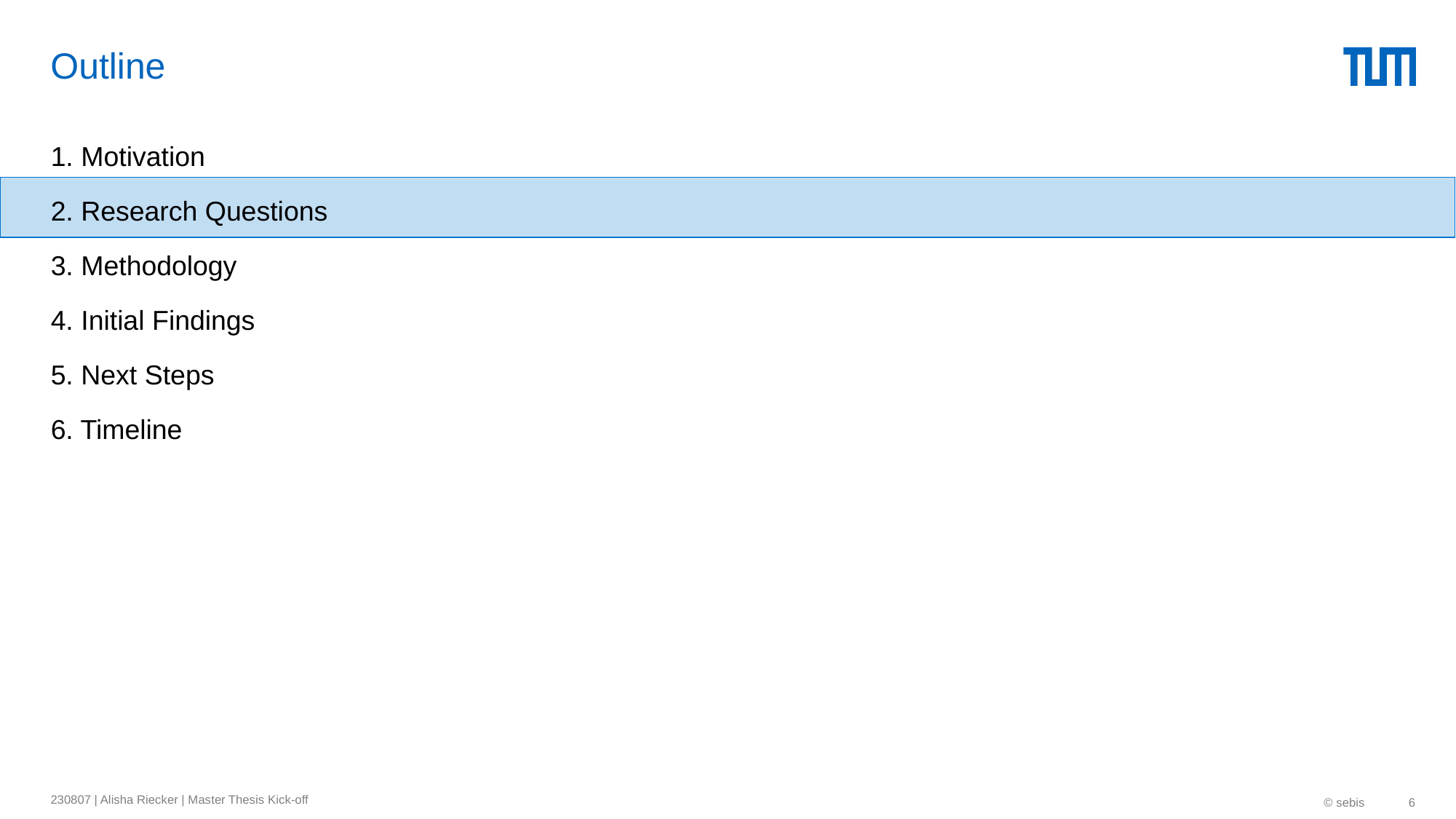

# Outline
1. Motivation
2. Research Questions
3. Methodology
4. Initial Findings
5. Next Steps
6. Timeline

230807 | Alisha Riecker | Master Thesis Kick-off
© sebis
6